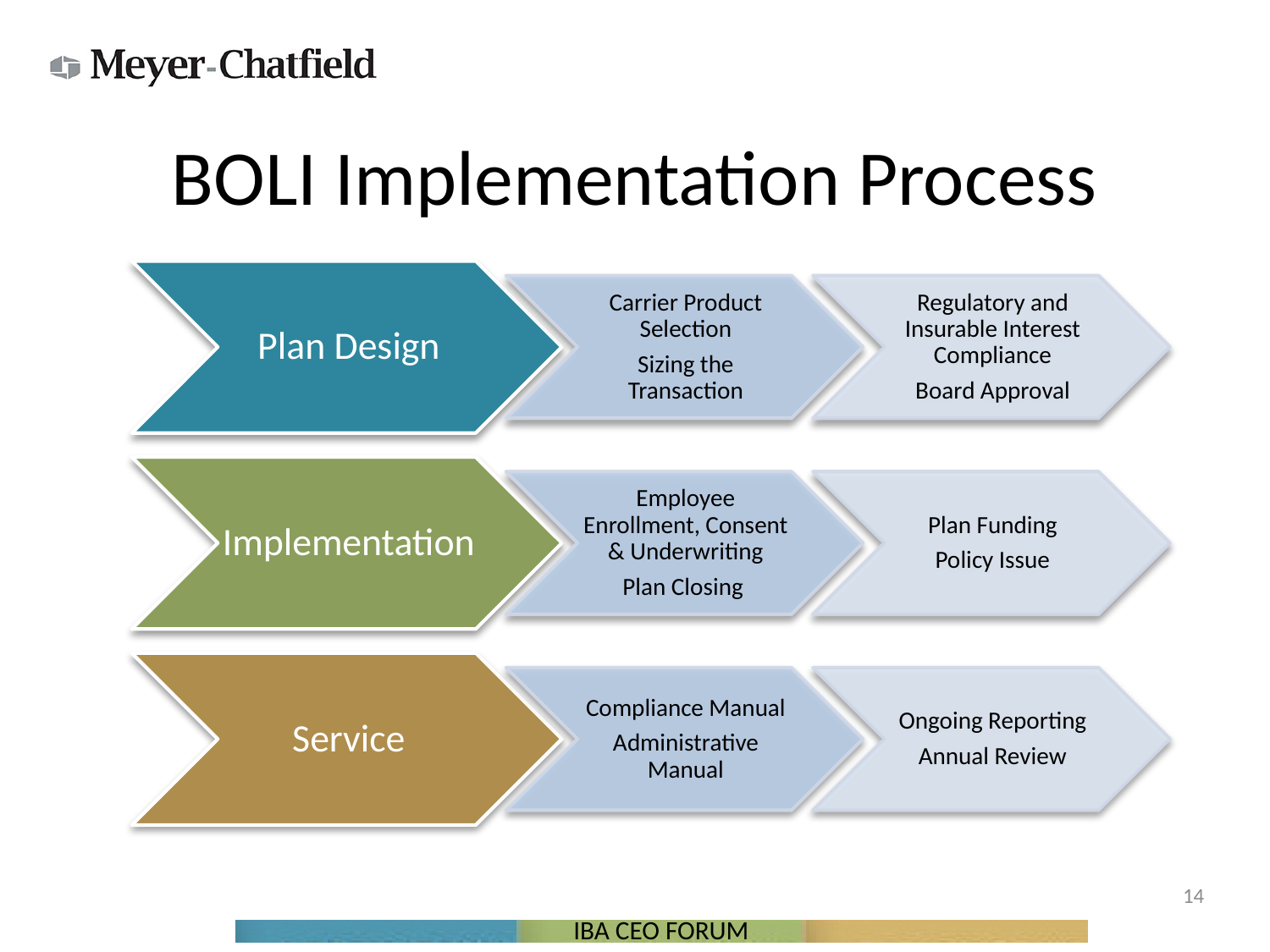

# BOLI Implementation Process
Plan Design
Carrier Product Selection
Sizing the Transaction
Regulatory and Insurable Interest Compliance
Board Approval
Implementation
Employee Enrollment, Consent & Underwriting
Plan Closing
Plan Funding
Policy Issue
Service
Compliance Manual
Administrative Manual
Ongoing Reporting
Annual Review
14
IBA CEO FORUM